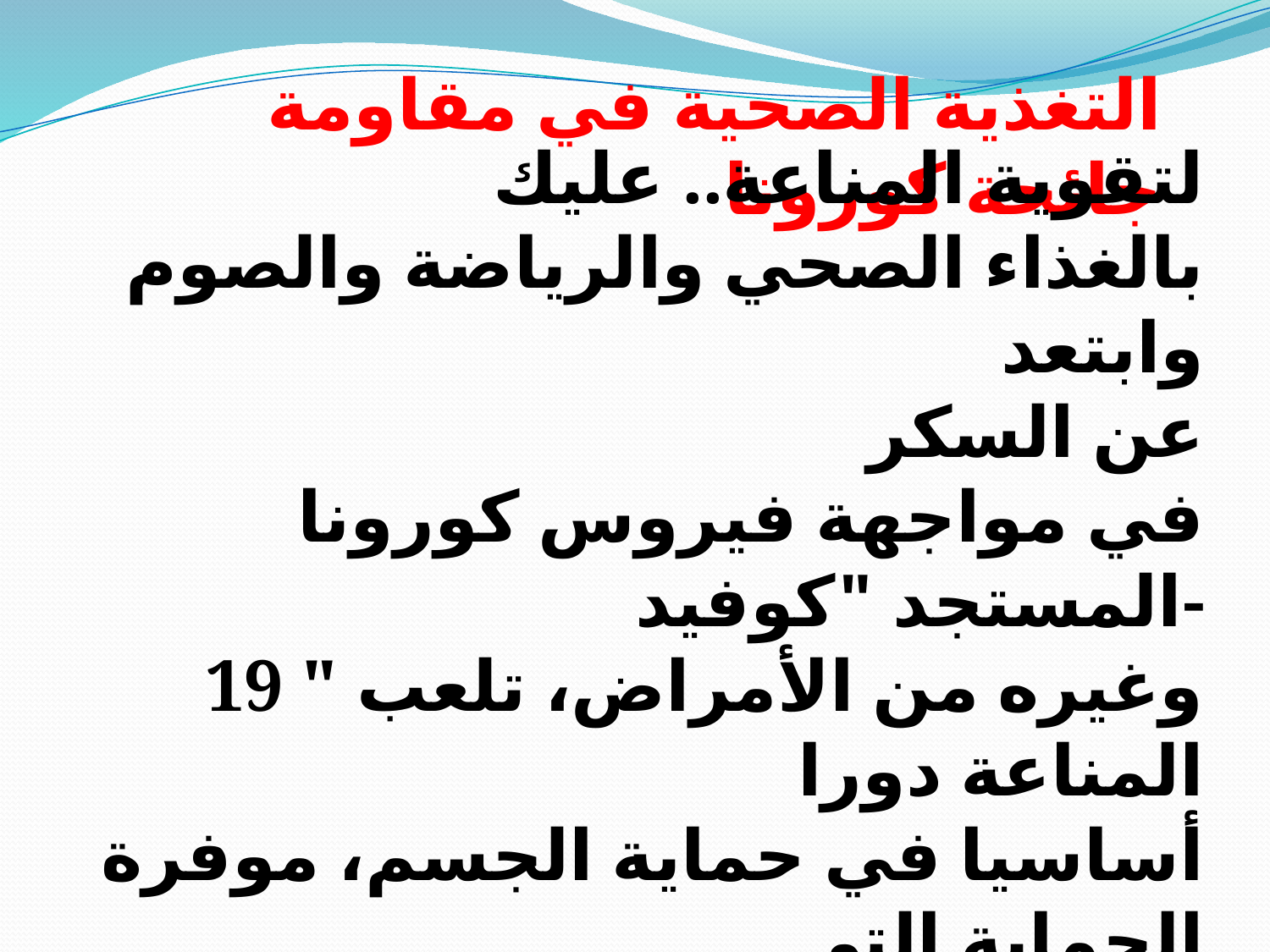

التغذية الصحية في مقاومة جائحة كورونا
لتقوية المناعة.. عليك
بالغذاء الصحي والرياضة والصوم وابتعد
عن السكر
في مواجهة فيروس كورونا المستجد "كوفيد-
19 " وغيره من الأمراض، تلعب المناعة دورا
أساسيا في حماية الجسم، موفرة الحماية التي
يحتاجها لمقاومة الأمراض والأوبئة